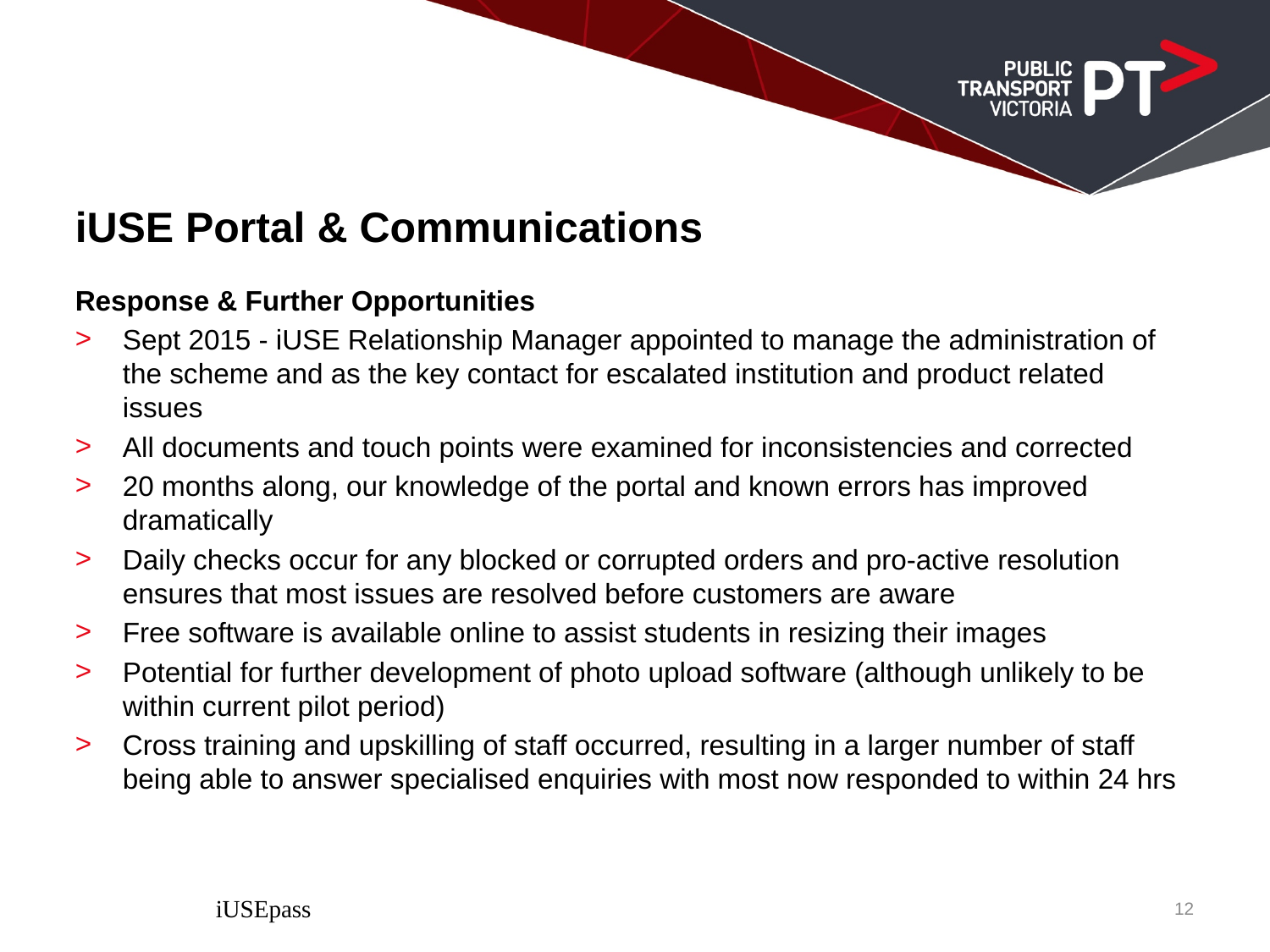

# iUSE Portal & Communications
Response & Further Opportunities
Sept 2015 - iUSE Relationship Manager appointed to manage the administration of the scheme and as the key contact for escalated institution and product related issues
All documents and touch points were examined for inconsistencies and corrected
20 months along, our knowledge of the portal and known errors has improved dramatically
Daily checks occur for any blocked or corrupted orders and pro-active resolution ensures that most issues are resolved before customers are aware
Free software is available online to assist students in resizing their images
Potential for further development of photo upload software (although unlikely to be within current pilot period)
Cross training and upskilling of staff occurred, resulting in a larger number of staff being able to answer specialised enquiries with most now responded to within 24 hrs

iUSEpass
12